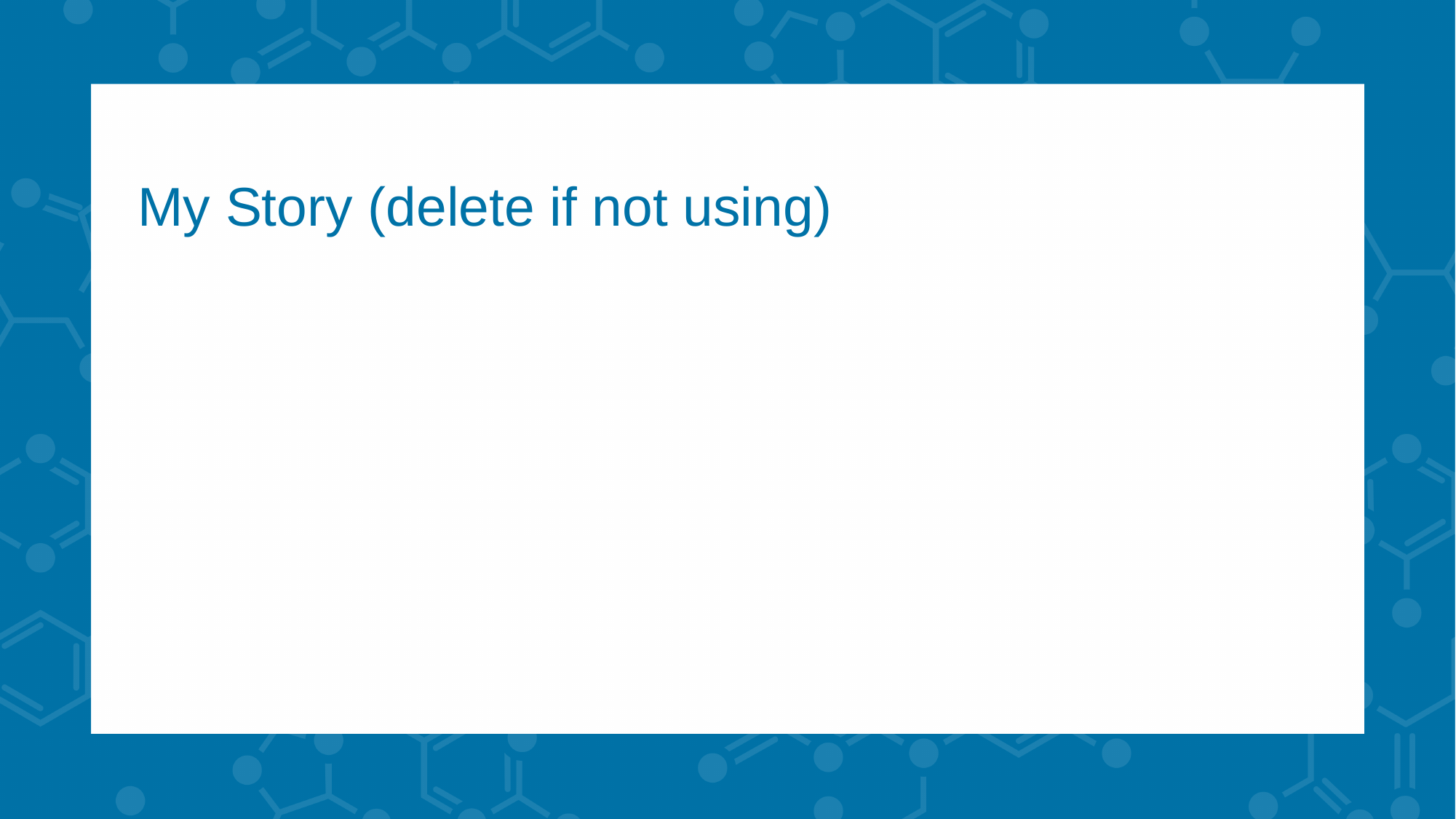

# My Story (delete if not using)